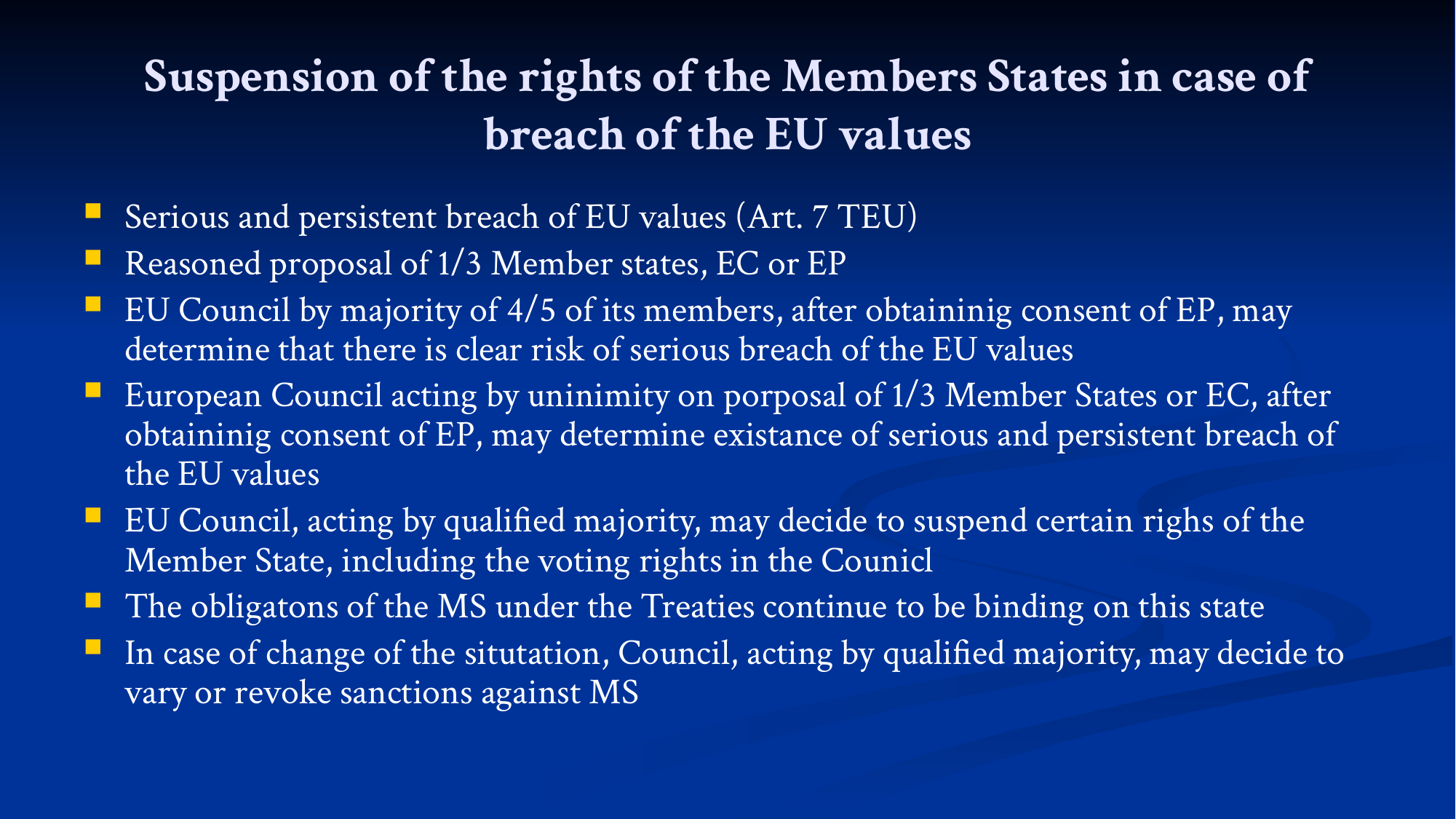

# Suspension of the rights of the Members States in case of breach of the EU values
Serious and persistent breach of EU values (Art. 7 TEU)
Reasoned proposal of 1/3 Member states, EC or EP
EU Council by majority of 4/5 of its members, after obtaininig consent of EP, may determine that there is clear risk of serious breach of the EU values
European Council acting by uninimity on porposal of 1/3 Member States or EC, after obtaininig consent of EP, may determine existance of serious and persistent breach of the EU values
EU Council, acting by qualified majority, may decide to suspend certain righs of the Member State, including the voting rights in the Counicl
The obligatons of the MS under the Treaties continue to be binding on this state
In case of change of the situtation, Council, acting by qualified majority, may decide to vary or revoke sanctions against MS